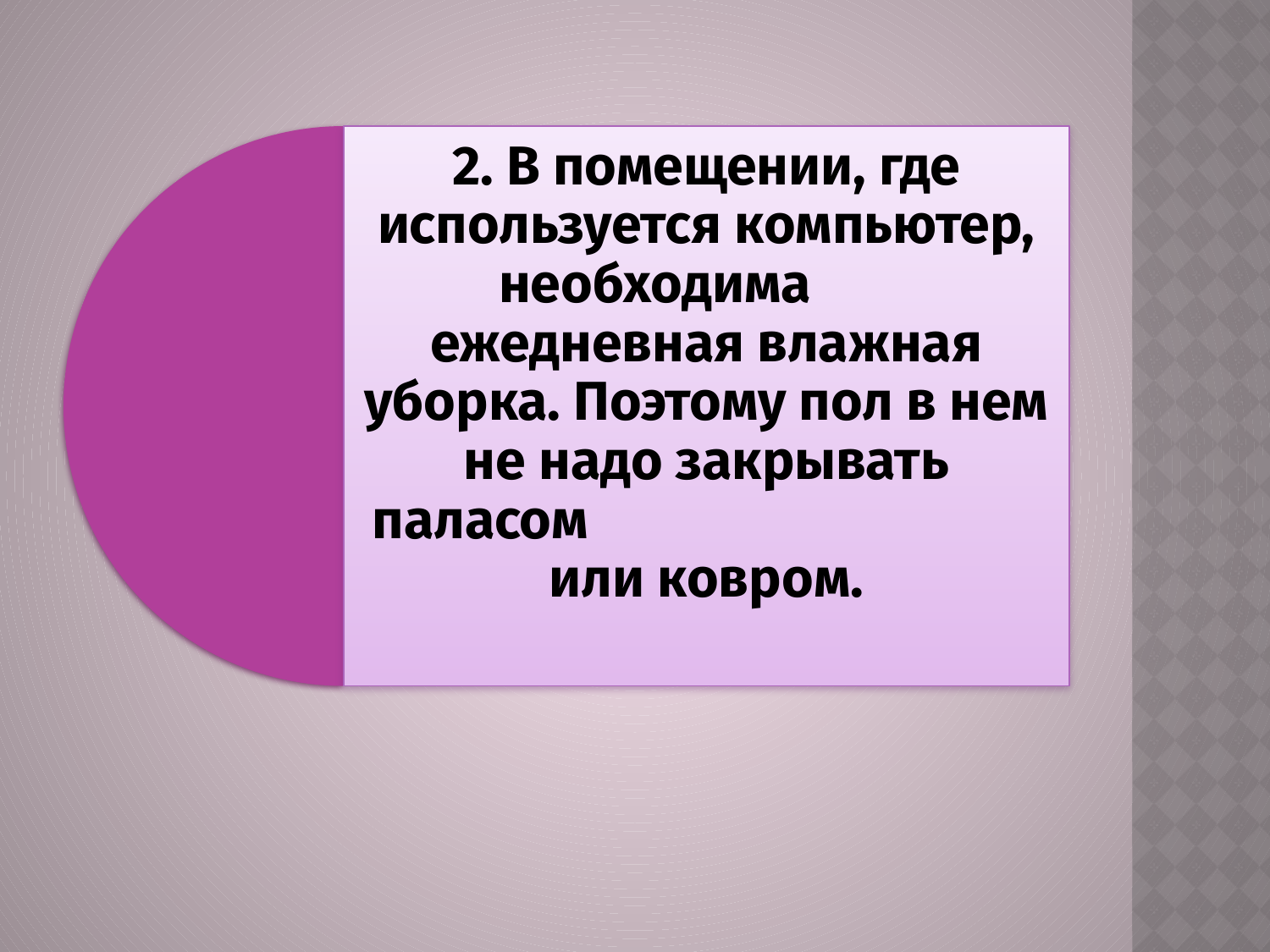

2. В помещении, где используется компьютер, необходима         ежедневная влажная уборка. Поэтому пол в нем не надо закрывать паласом                                    или ковром.